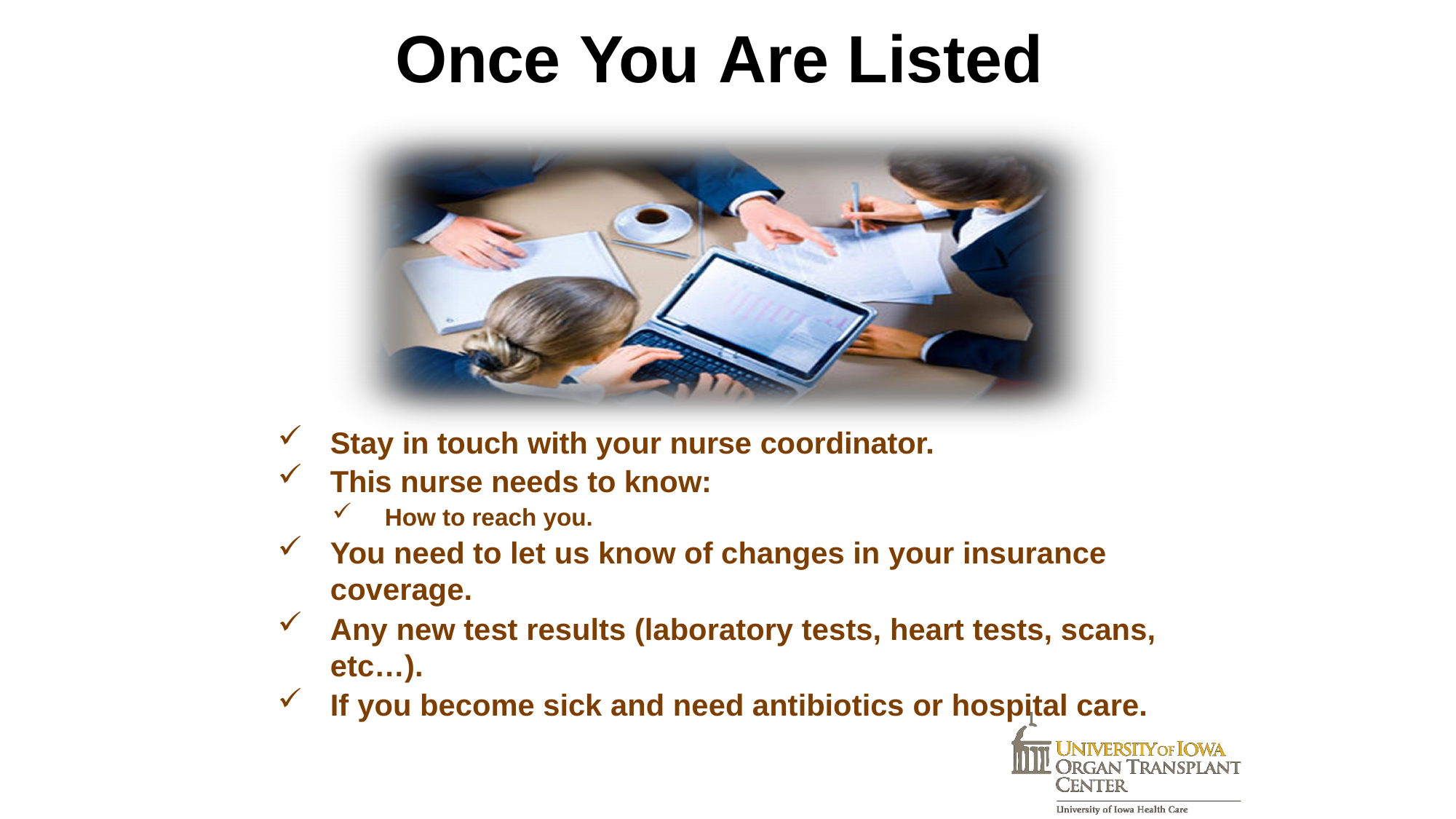

# Once You Are Listed

Stay in touch with your nurse coordinator.
This nurse needs to know:
How to reach you.
You need to let us know of changes in your insurance coverage.
Any new test results (laboratory tests, heart tests, scans, etc…).
If you become sick and need antibiotics or hospital care.